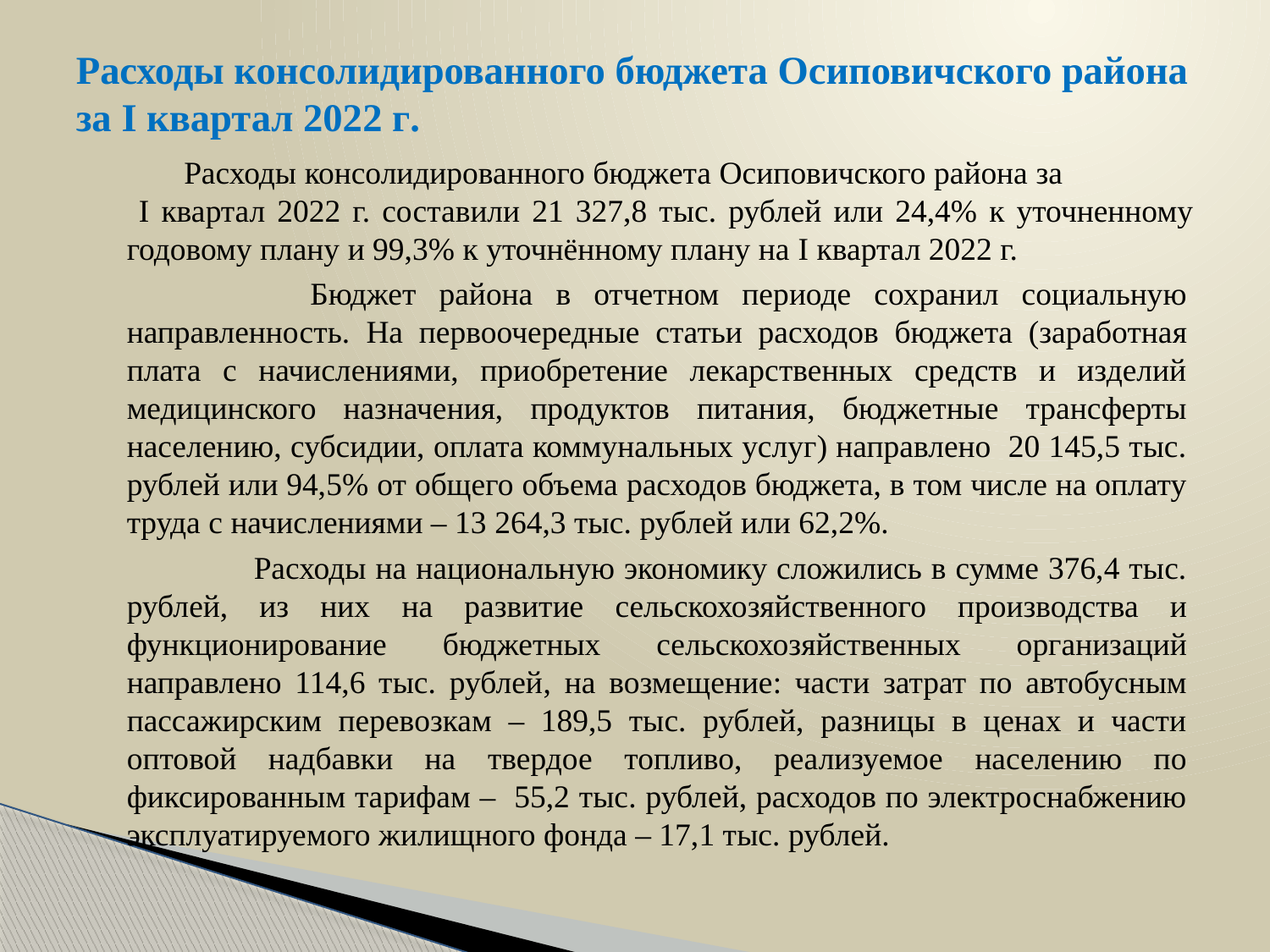

# Расходы консолидированного бюджета Осиповичского района за I квартал 2022 г.
        Расходы консолидированного бюджета Осиповичского района за                  I квартал 2022 г. составили 21 327,8 тыс. рублей или 24,4% к уточненному годовому плану и 99,3% к уточнённому плану на I квартал 2022 г.
        Бюджет района в отчетном периоде сохранил социальную направленность. На первоочередные статьи расходов бюджета (заработная плата с начислениями, приобретение лекарственных средств и изделий медицинского назначения, продуктов питания, бюджетные трансферты населению, субсидии, оплата коммунальных услуг) направлено  20 145,5 тыс. рублей или 94,5% от общего объема расходов бюджета, в том числе на оплату труда с начислениями – 13 264,3 тыс. рублей или 62,2%.
	Расходы на национальную экономику сложились в сумме 376,4 тыс. рублей, из них на развитие сельскохозяйственного производства и функционирование бюджетных сельскохозяйственных организаций направлено 114,6 тыс. рублей, на возмещение: части затрат по автобусным пассажирским перевозкам – 189,5 тыс. рублей, разницы в ценах и части оптовой надбавки на твердое топливо, реализуемое населению по фиксированным тарифам –  55,2 тыс. рублей, расходов по электроснабжению эксплуатируемого жилищного фонда – 17,1 тыс. рублей.